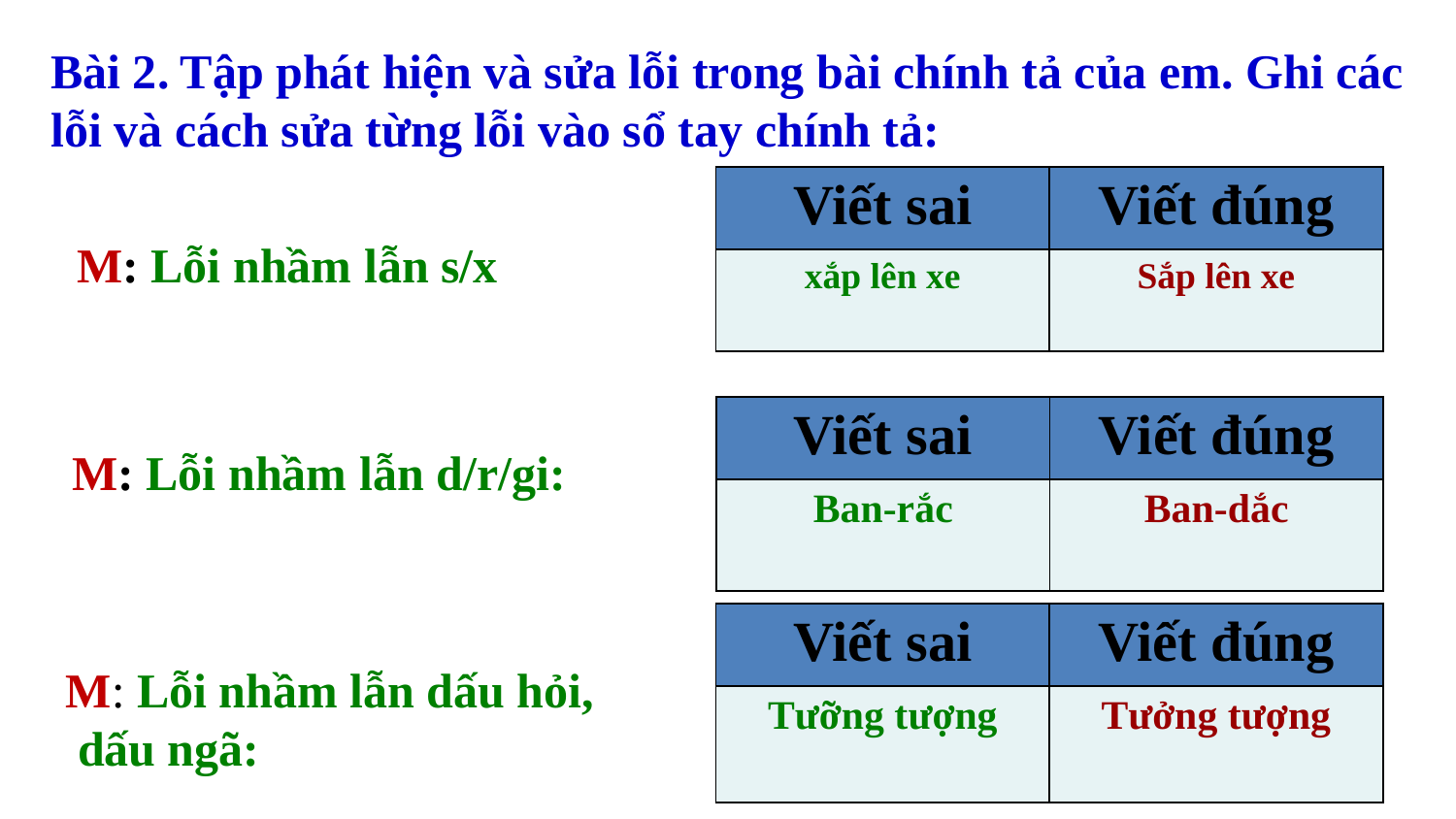

Bài 2. Tập phát hiện và sửa lỗi trong bài chính tả của em. Ghi các lỗi và cách sửa từng lỗi vào sổ tay chính tả:
| Viết sai | Viết đúng |
| --- | --- |
| xắp lên xe | Sắp lên xe |
M: Lỗi nhầm lẫn s/x
| Viết sai | Viết đúng |
| --- | --- |
| Ban-rắc | Ban-dắc |
M: Lỗi nhầm lẫn d/r/gi:
| Viết sai | Viết đúng |
| --- | --- |
| Tưỡng tượng | Tưởng tượng |
M: Lỗi nhầm lẫn dấu hỏi,
 dấu ngã: